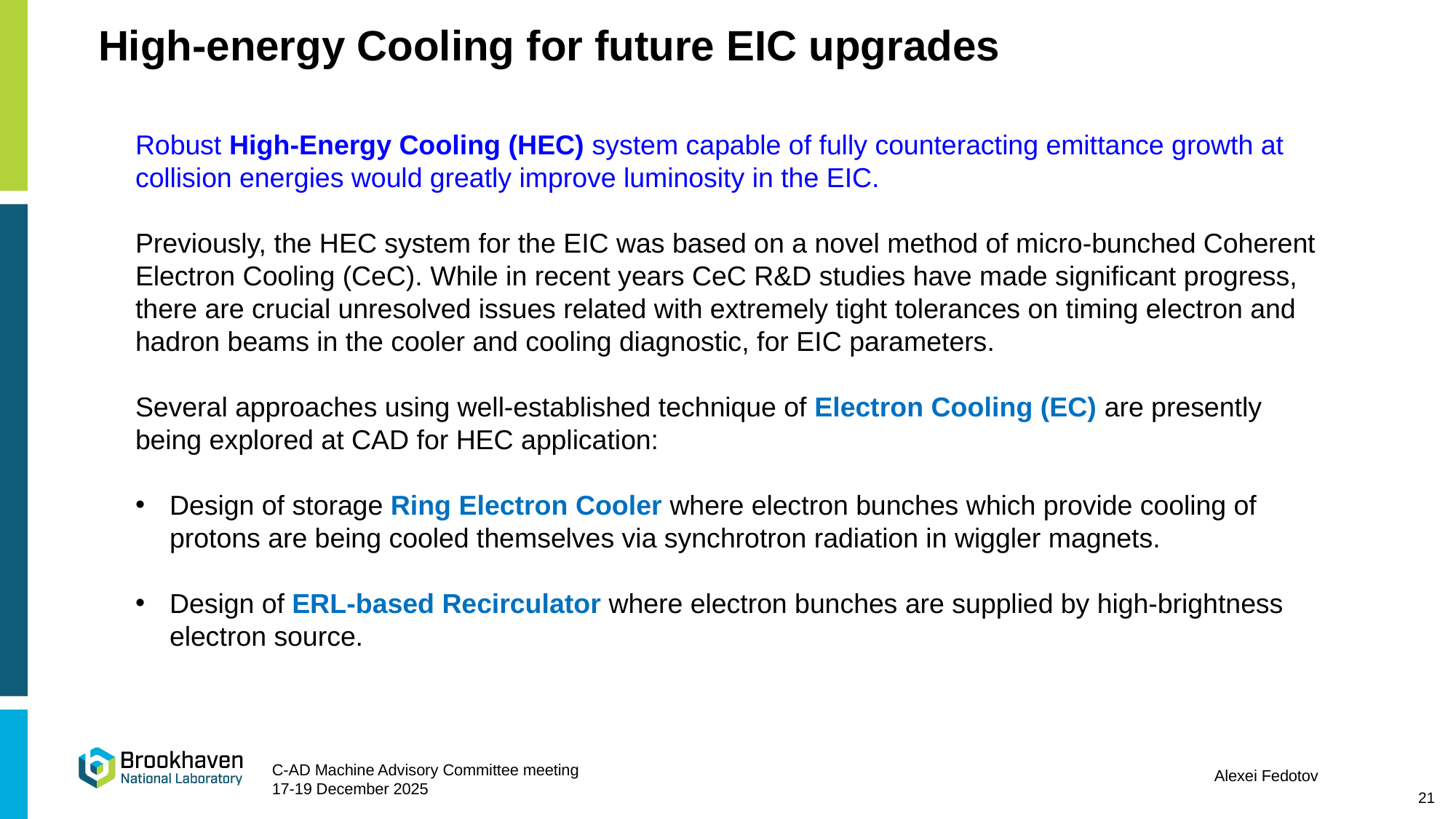

# High-energy Cooling for future EIC upgrades

Robust High-Energy Cooling (HEC) system capable of fully counteracting emittance growth at collision energies would greatly improve luminosity in the EIC.

Previously, the HEC system for the EIC was based on a novel method of micro-bunched Coherent Electron Cooling (CeC). While in recent years CeC R&D studies have made significant progress, there are crucial unresolved issues related with extremely tight tolerances on timing electron and hadron beams in the cooler and cooling diagnostic, for EIC parameters.

Several approaches using well-established technique of Electron Cooling (EC) are presently being explored at CAD for HEC application:

Design of storage Ring Electron Cooler where electron bunches which provide cooling of protons are being cooled themselves via synchrotron radiation in wiggler magnets.

Design of ERL-based Recirculator where electron bunches are supplied by high-brightness electron source.

21
21